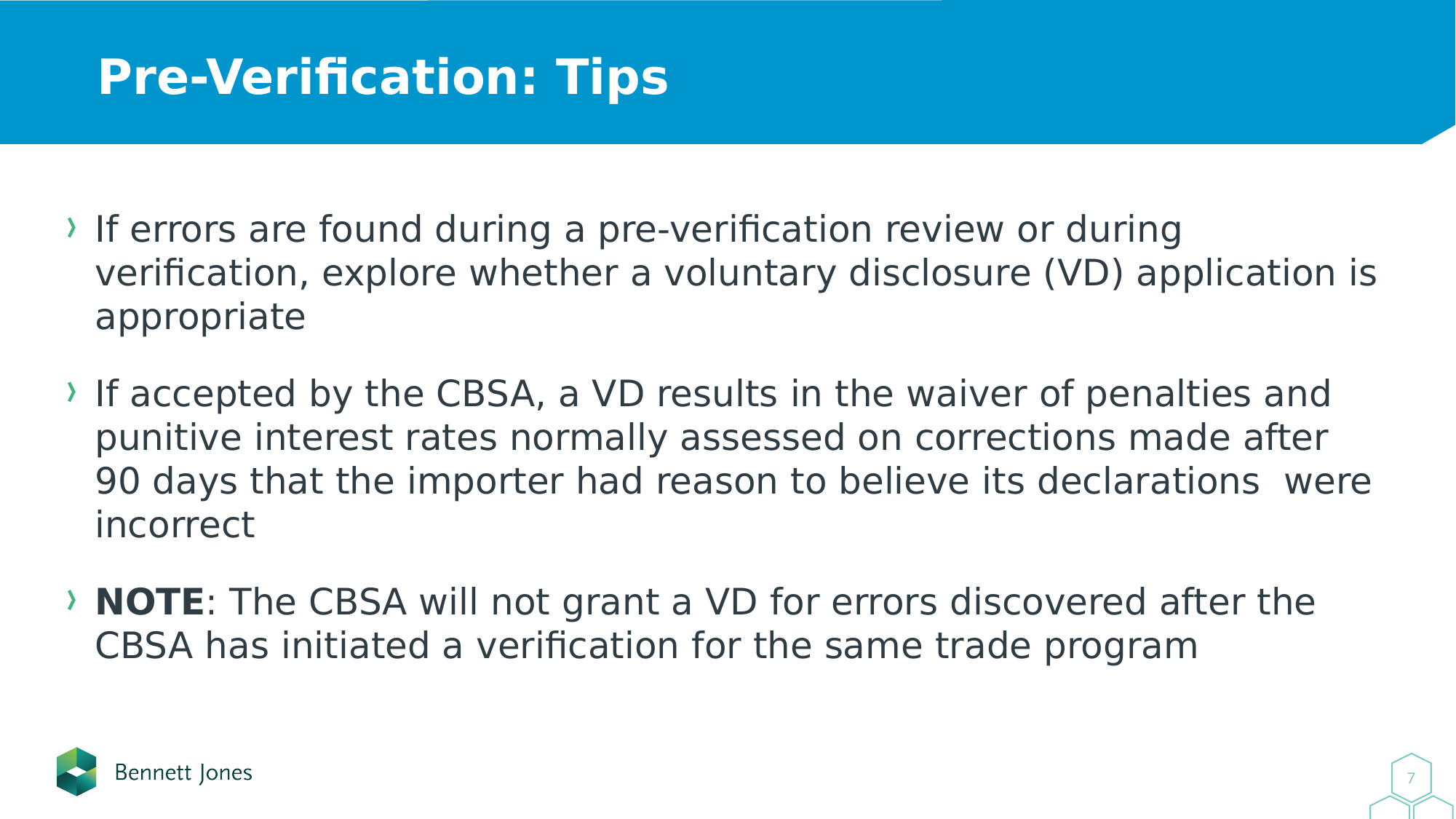

# Pre-Verification: Tips
If errors are found during a pre-verification review or during verification, explore whether a voluntary disclosure (VD) application is appropriate
If accepted by the CBSA, a VD results in the waiver of penalties and punitive interest rates normally assessed on corrections made after 90 days that the importer had reason to believe its declarations  were incorrect
NOTE: The CBSA will not grant a VD for errors discovered after the CBSA has initiated a verification for the same trade program
7